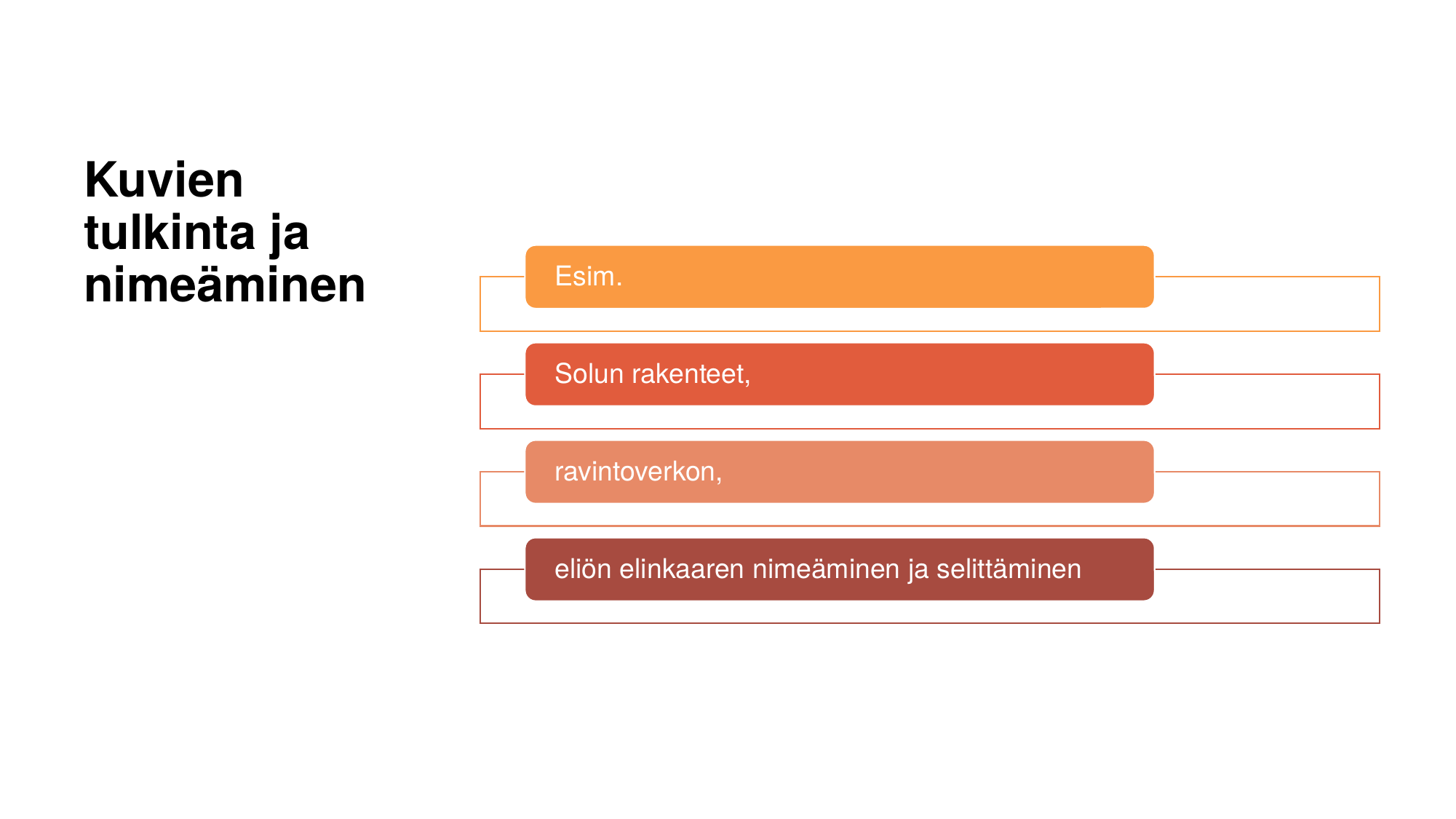

# Kuvien tulkinta ja nimeäminen
Esim.
Solun rakenteet,
ravintoverkon,
eliön elinkaaren nimeäminen ja selittäminen